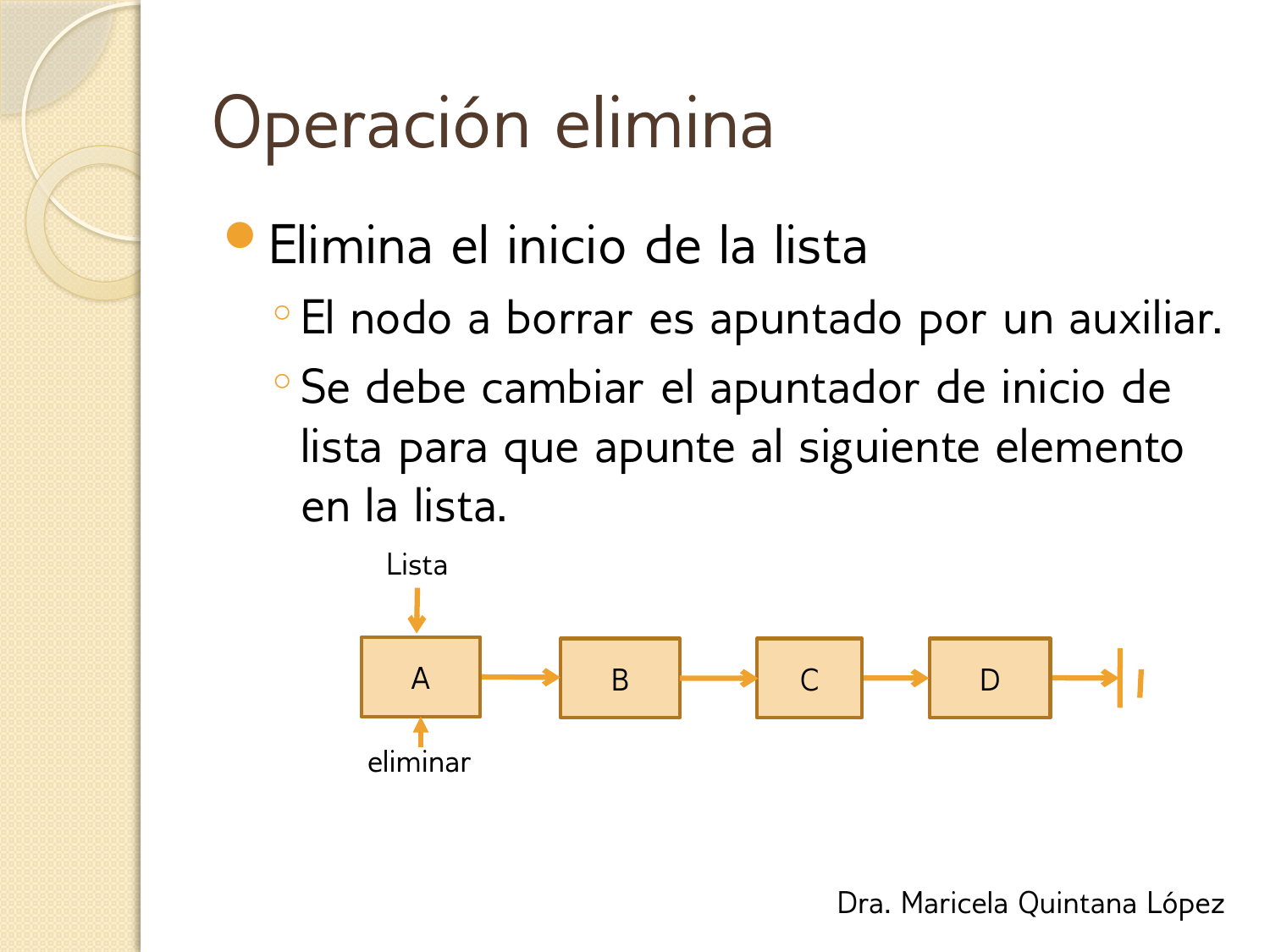

# Operación elimina
Elimina el inicio de la lista
El nodo a borrar es apuntado por un auxiliar.
Se debe cambiar el apuntador de inicio de lista para que apunte al siguiente elemento en la lista.
Lista
A
B
C
D
eliminar